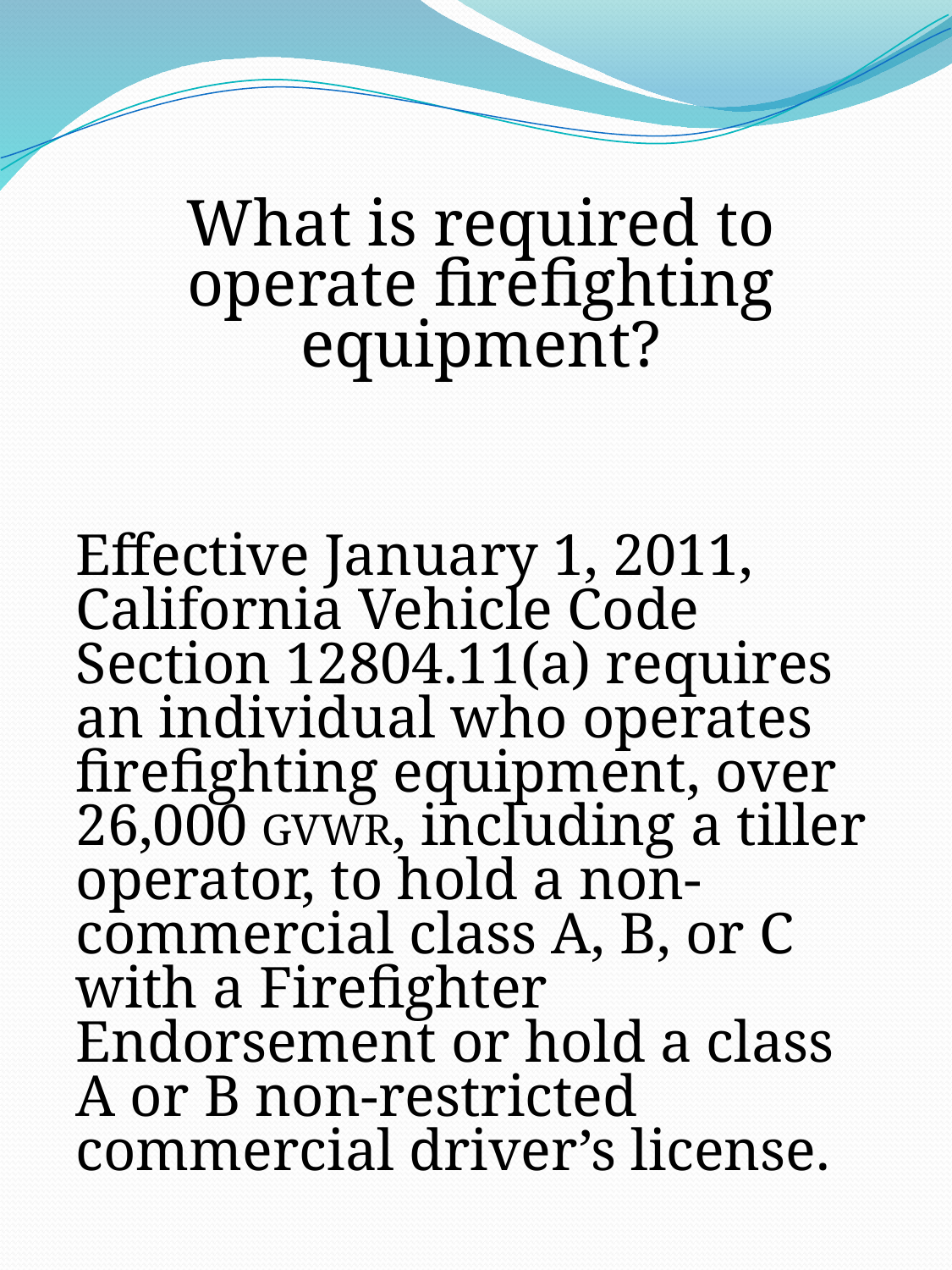

What is required to operate firefighting equipment?

Effective January 1, 2011, California Vehicle Code Section 12804.11(a) requires an individual who operates firefighting equipment, over 26,000 GVWR, including a tiller operator, to hold a non-commercial class A, B, or C with a Firefighter Endorsement or hold a class A or B non-restricted commercial driver’s license.